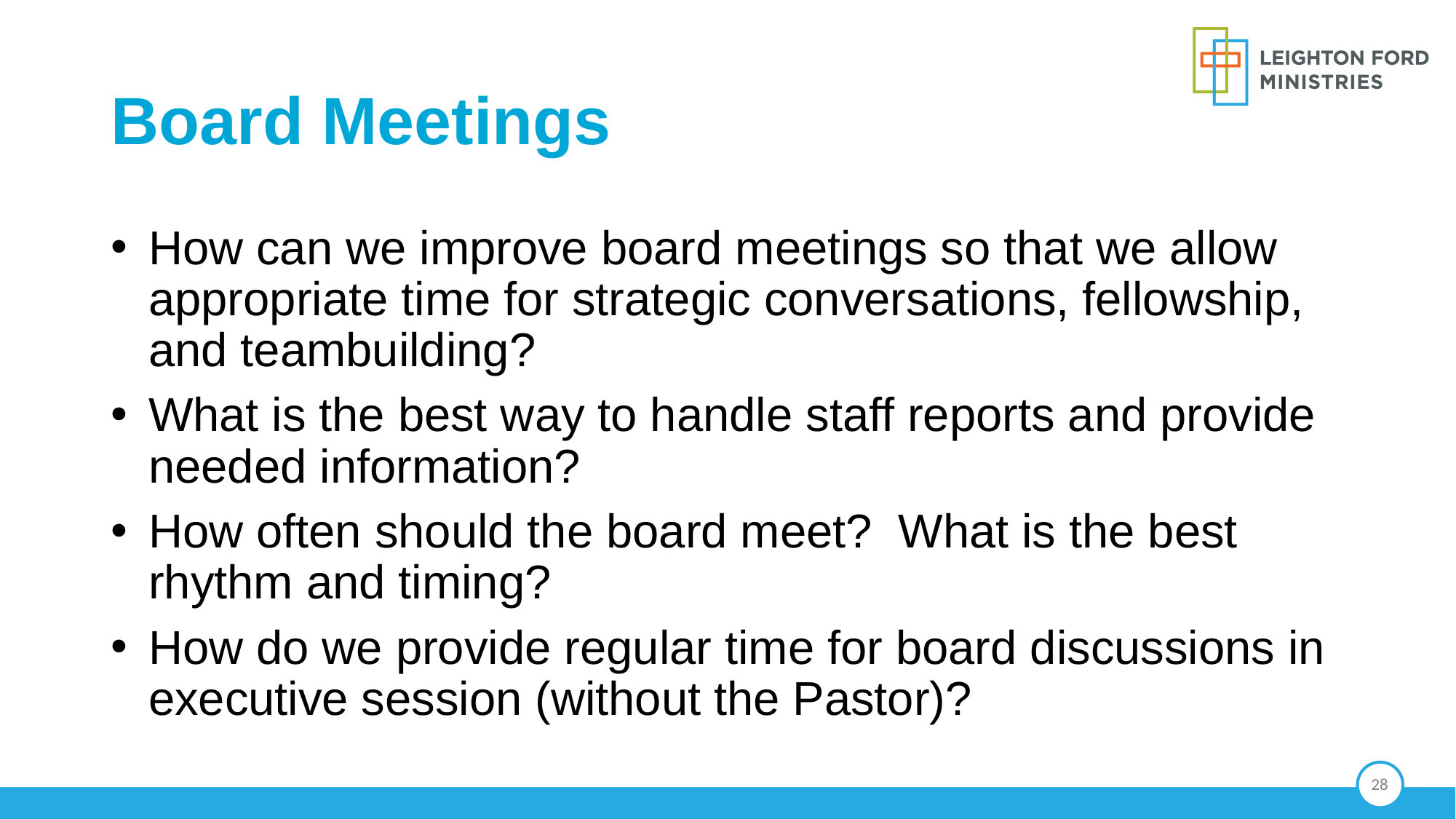

# Board Meetings
How can we improve board meetings so that we allow appropriate time for strategic conversations, fellowship, and teambuilding?
What is the best way to handle staff reports and provide needed information?
How often should the board meet?  What is the best rhythm and timing?
How do we provide regular time for board discussions in executive session (without the Pastor)?